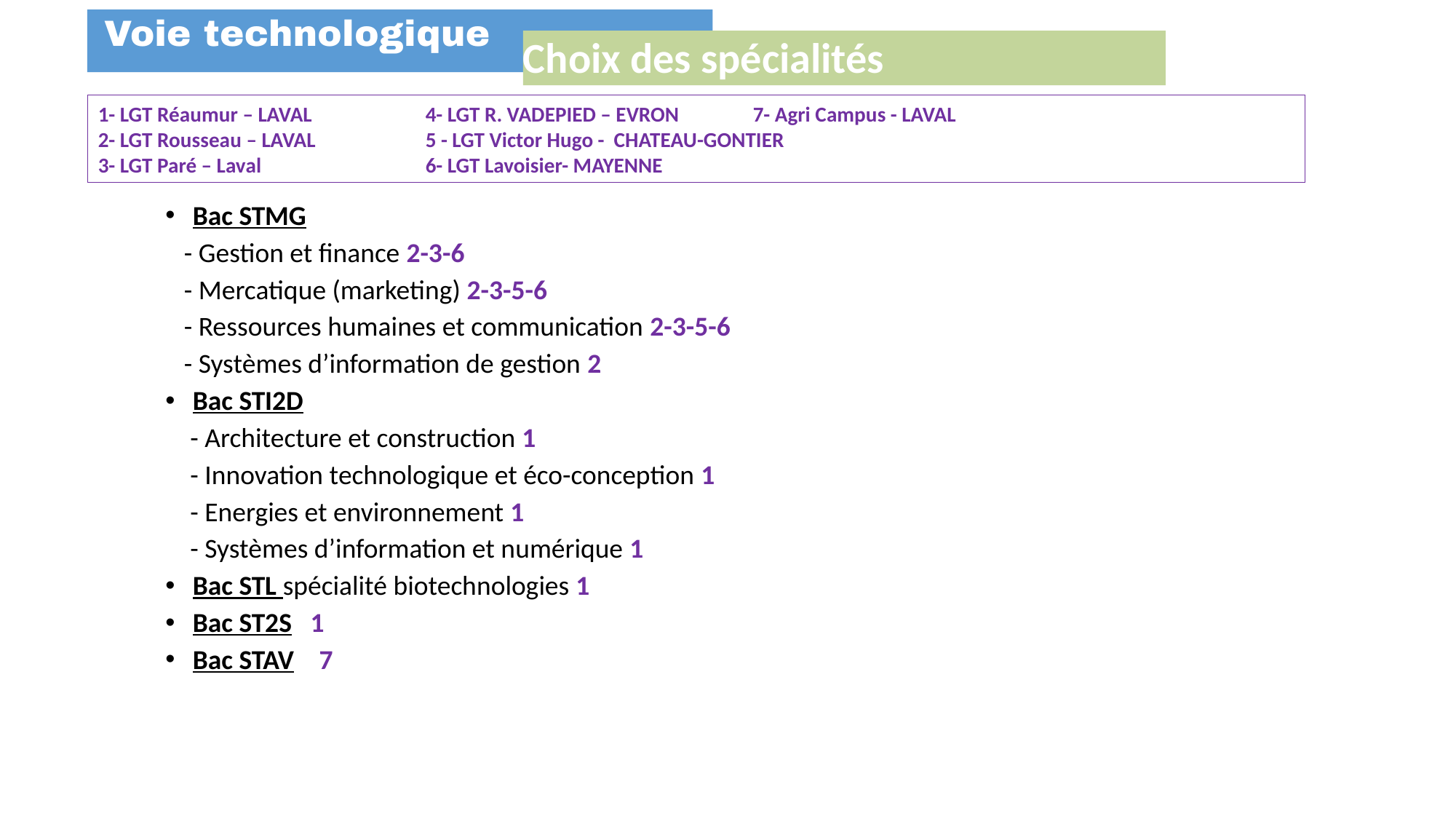

Voie technologique
Choix des spécialités
1- LGT Réaumur – LAVAL		4- LGT R. VADEPIED – EVRON	7- Agri Campus - LAVAL
2- LGT Rousseau – LAVAL		5 - LGT Victor Hugo -  CHATEAU-GONTIER
3- LGT Paré – Laval		6- LGT Lavoisier- MAYENNE
Bac STMG
   - Gestion et finance 2-3-6
   - Mercatique (marketing) 2-3-5-6
   - Ressources humaines et communication 2-3-5-6
   - Systèmes d’information de gestion 2
Bac STI2D
    - Architecture et construction 1
    - Innovation technologique et éco-conception 1
    - Energies et environnement 1
    - Systèmes d’information et numérique 1
Bac STL spécialité biotechnologies 1
Bac ST2S   1
Bac STAV    7